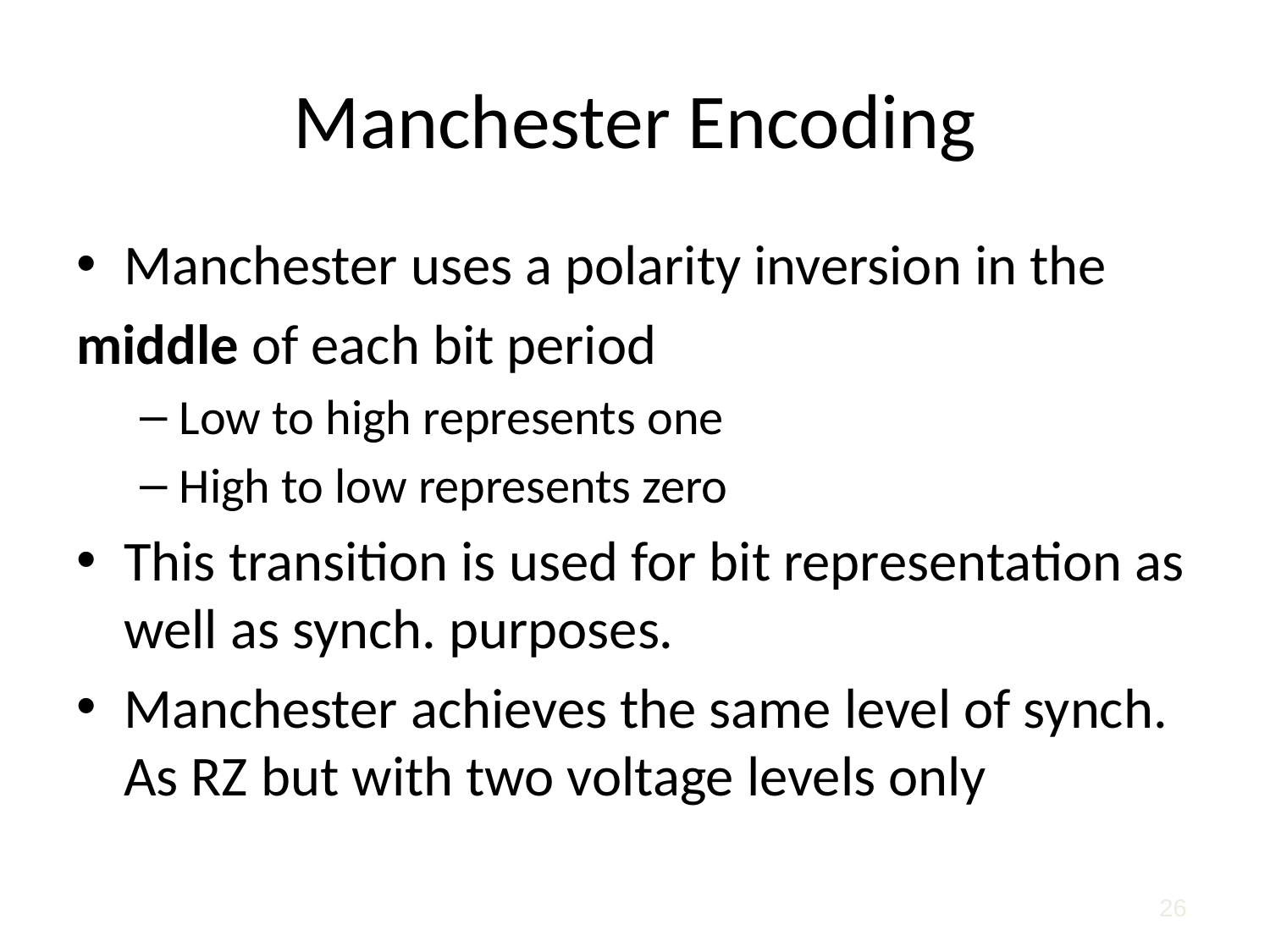

Manchester Encoding
Manchester uses a polarity inversion in the
middle of each bit period
Low to high represents one
High to low represents zero
This transition is used for bit representation as well as synch. purposes.
Manchester achieves the same level of synch. As RZ but with two voltage levels only

26